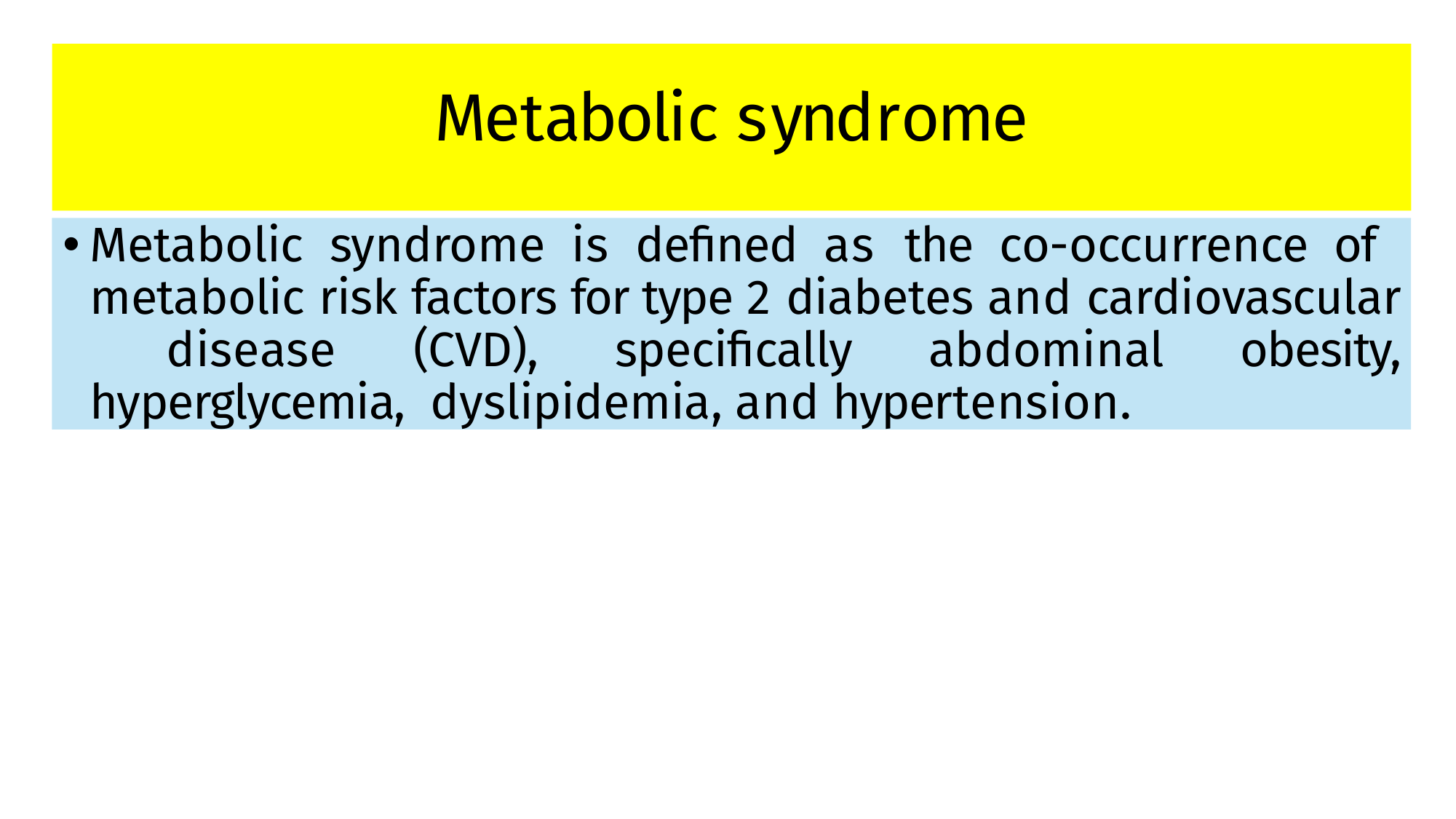

# Metabolic syndrome
Metabolic syndrome is defined as the co-occurrence of  metabolic risk factors for type 2 diabetes and cardiovascular  disease (CVD), specifically abdominal obesity, hyperglycemia,  dyslipidemia, and hypertension.